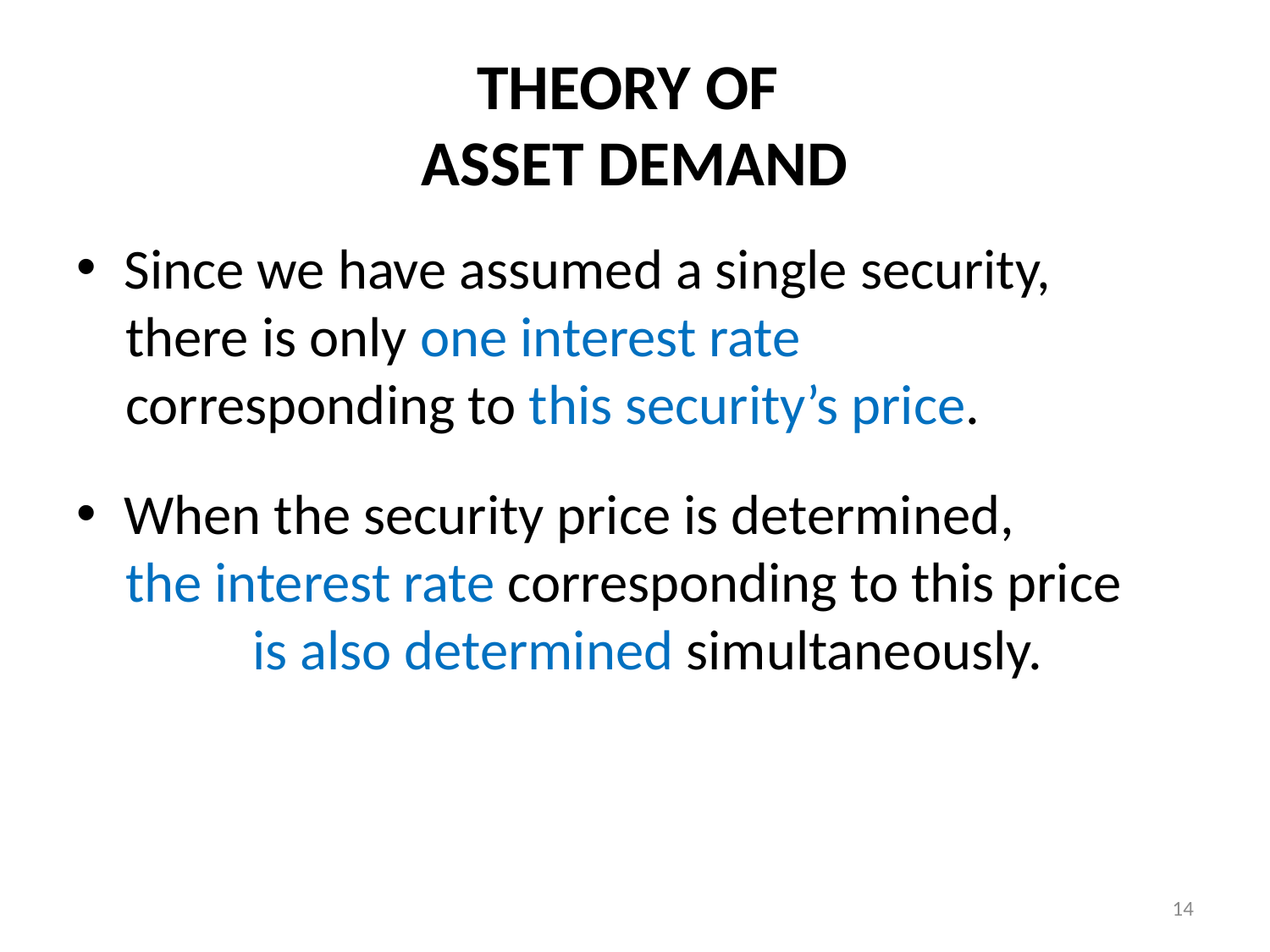

# THEORY OF ASSET DEMAND
Since we have assumed a single security,
there is only one interest rate
corresponding to this security’s price.
When the security price is determined,
the interest rate corresponding to this price                is also determined simultaneously.

14